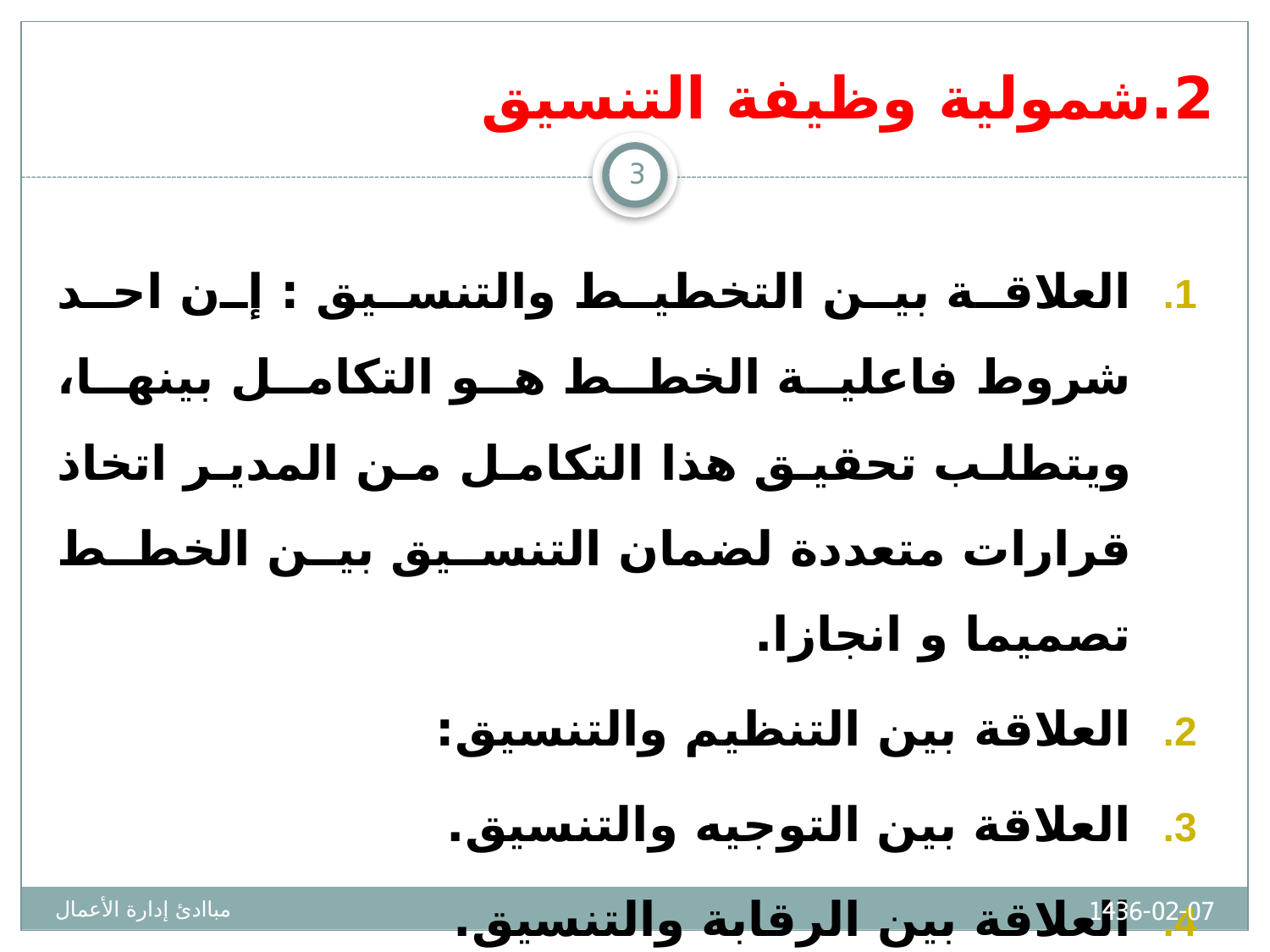

# 2.شمولية وظيفة التنسيق
3
العلاقة بين التخطيط والتنسيق : إن احد شروط فاعلية الخطط هو التكامل بينها، ويتطلب تحقيق هذا التكامل من المدير اتخاذ قرارات متعددة لضمان التنسيق بين الخطط تصميما و انجازا.
العلاقة بين التنظيم والتنسيق:
العلاقة بين التوجيه والتنسيق.
العلاقة بين الرقابة والتنسيق.
1436-02-07
مباادئ إدارة الأعمال